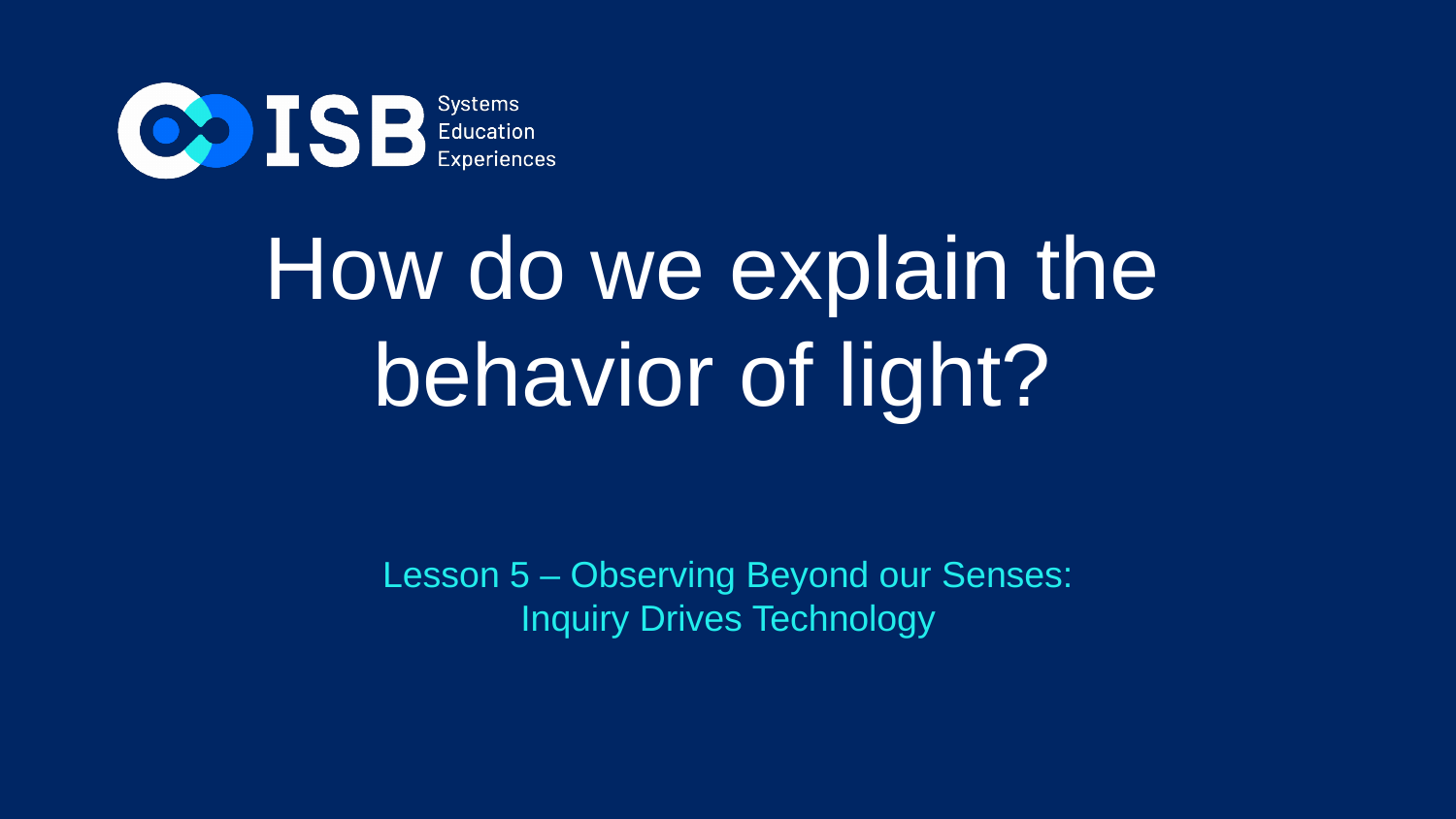

How do we explain the behavior of light?
Lesson 5 – Observing Beyond our Senses: Inquiry Drives Technology